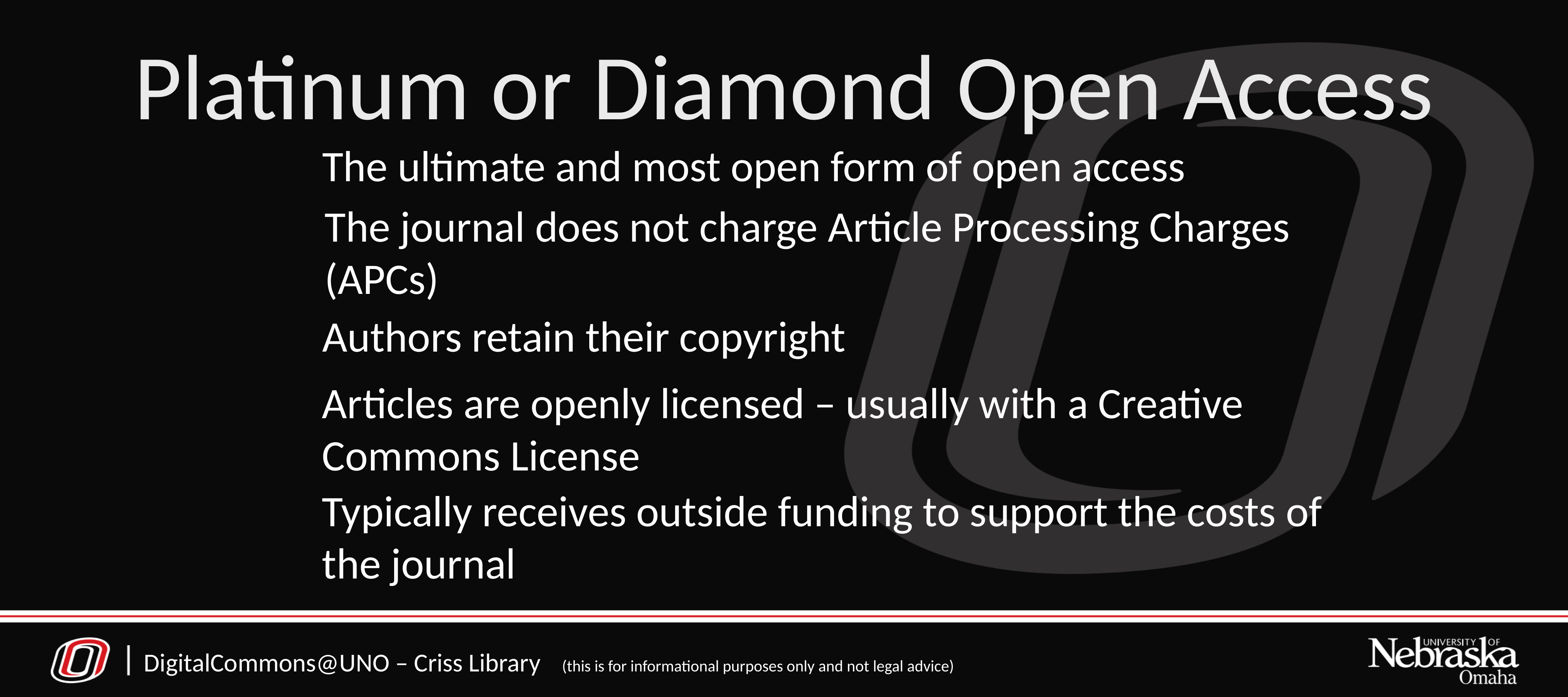

# Platinum or Diamond Open Access
The ultimate and most open form of open access
The journal does not charge Article Processing Charges (APCs)
Authors retain their copyright
Articles are openly licensed – usually with a Creative Commons License
Typically receives outside funding to support the costs of the journal
DigitalCommons@UNO – Criss Library   (this is for informational purposes only and not legal advice)